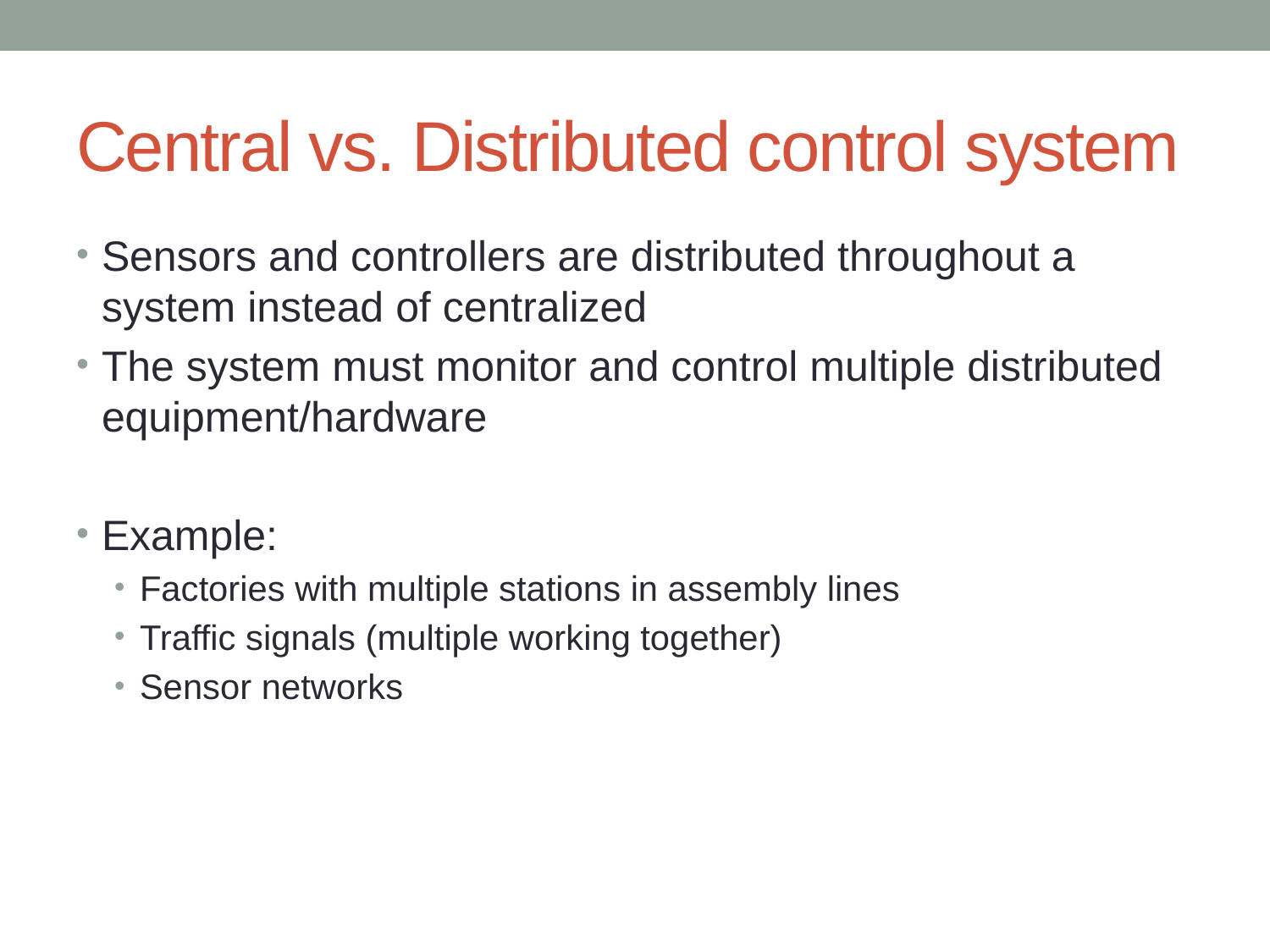

# Central vs. Distributed control system
Sensors and controllers are distributed throughout a system instead of centralized
The system must monitor and control multiple distributed equipment/hardware

Example:
Factories with multiple stations in assembly lines
Traffic signals (multiple working together)
Sensor networks